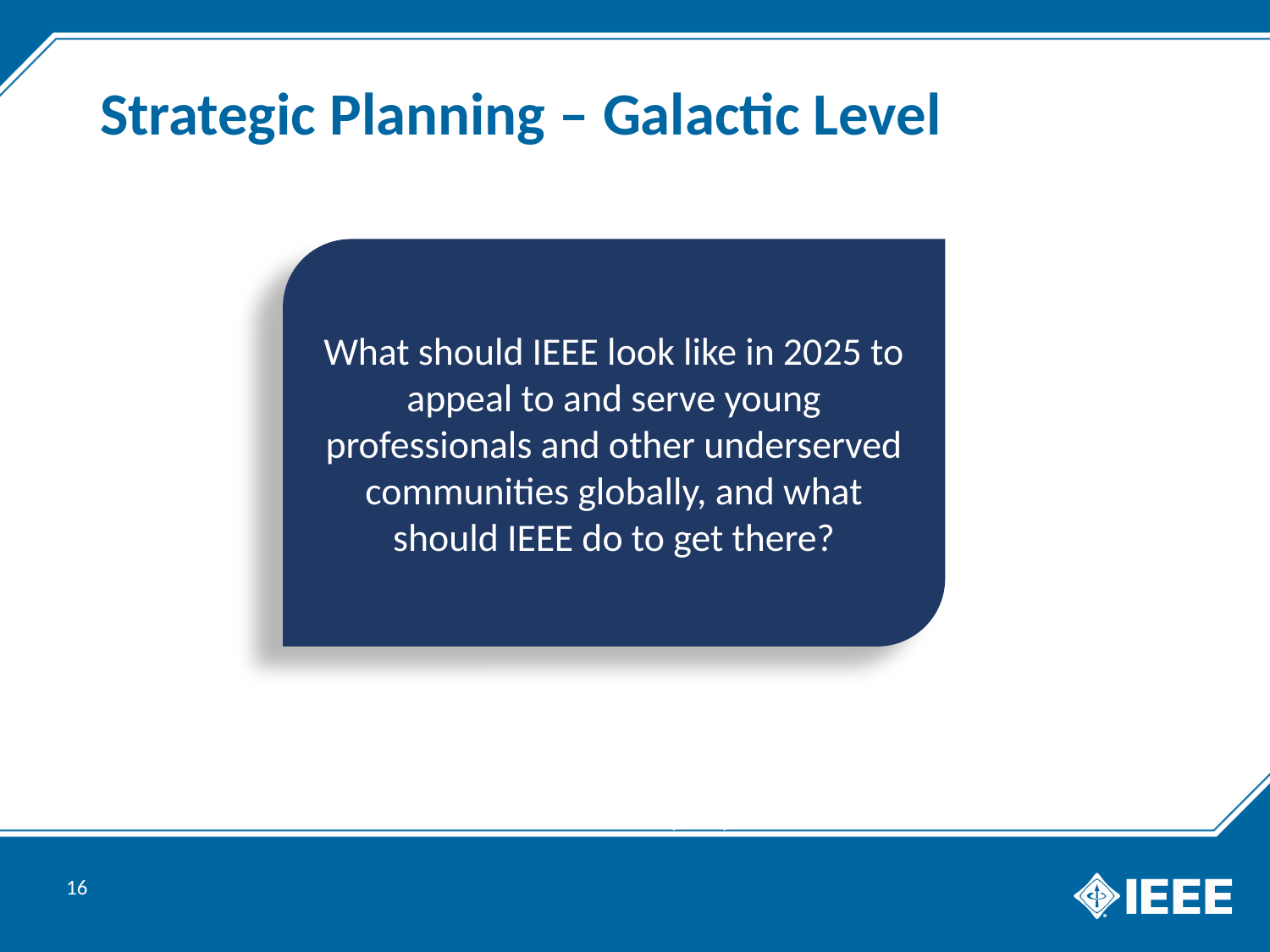

# Strategic Planning – Galactic Level

What should IEEE look like in 2025 to appeal to and serve young professionals and other underserved communities globally, and what should IEEE do to get there?

IEEE Proprietary
16